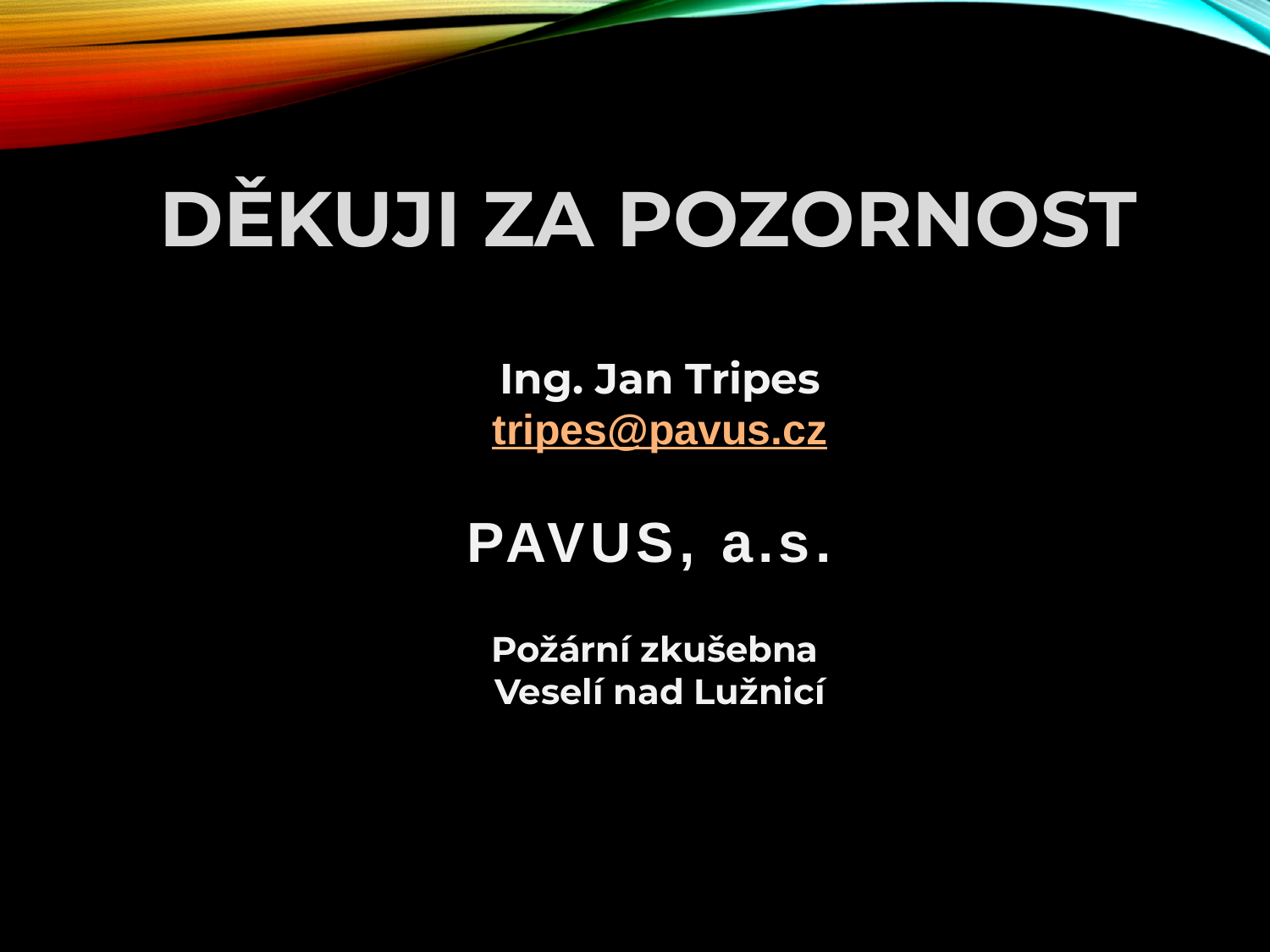

Děkuji za pozornost
Ing. Jan Tripes
tripes@pavus.cz
PAVUS, a.s.
Požární zkušebna
Veselí nad Lužnicí